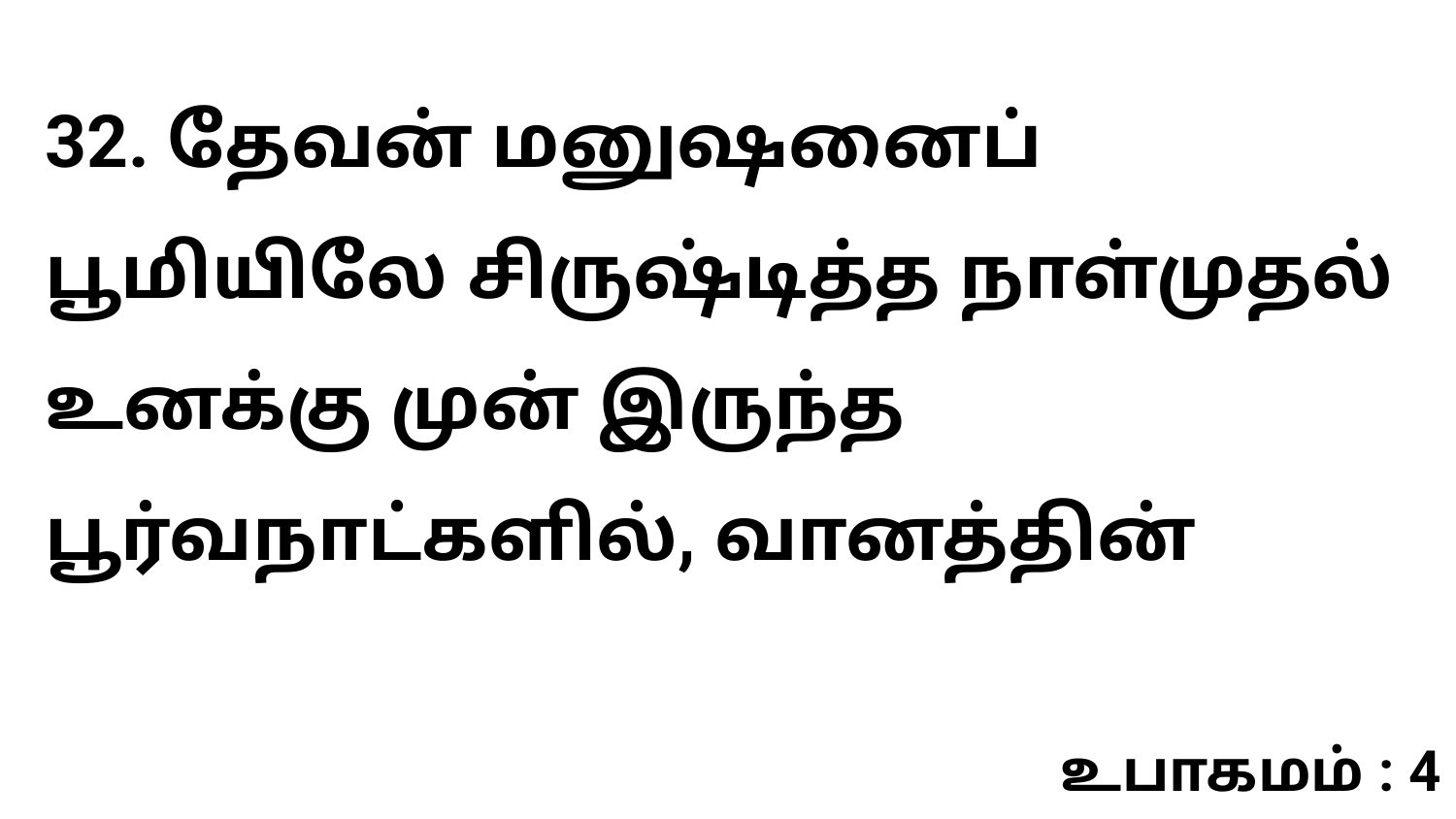

32. தேவன் மனுஷனைப் பூமியிலே சிருஷ்டித்த நாள்முதல் உனக்கு முன் இருந்த பூர்வநாட்களில், வானத்தின்
உபாகமம் : 4